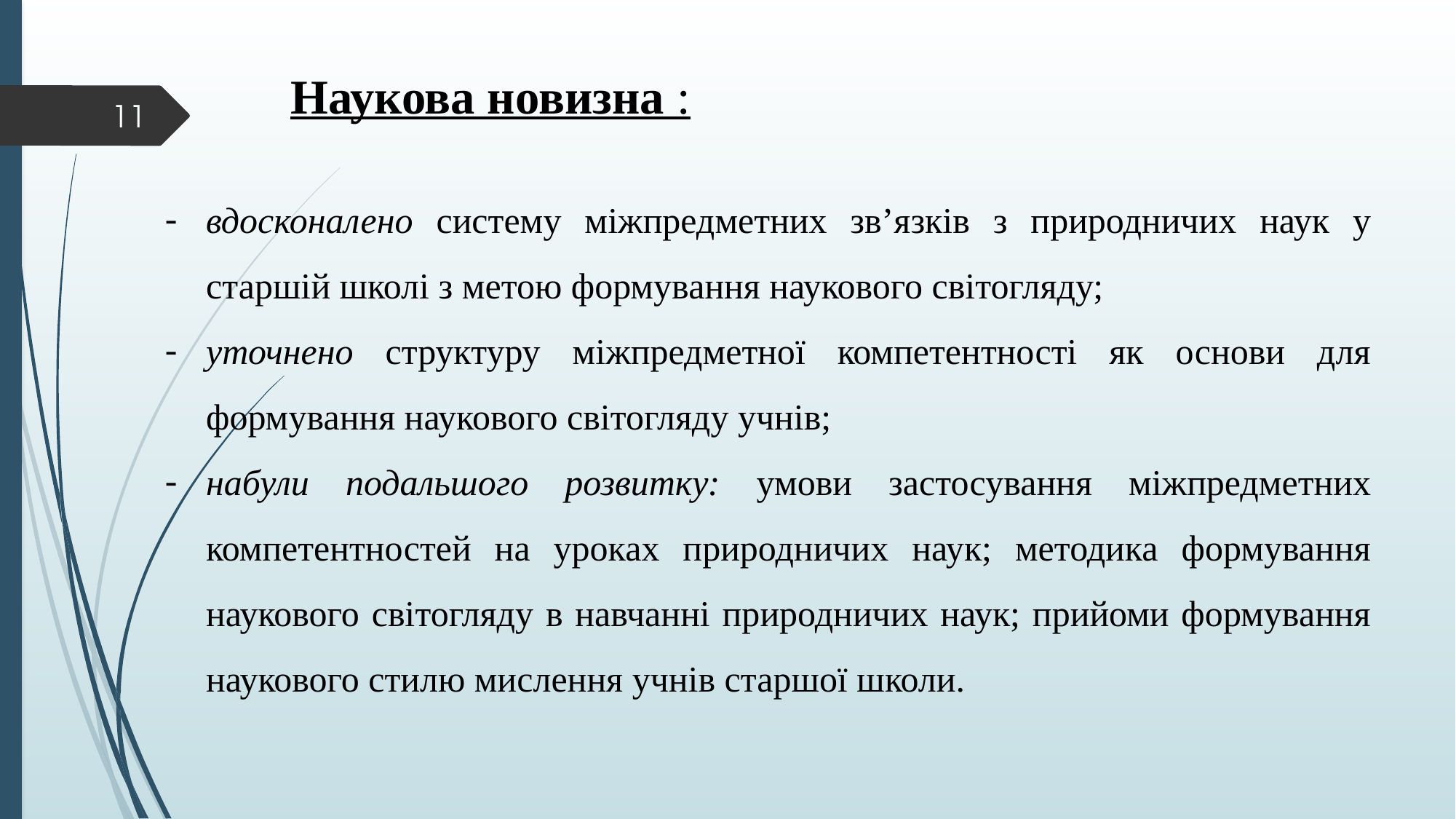

Наукова новизна :
11
вдосконалено систему міжпредметних зв’язків з природничих наук у старшій школі з метою формування наукового світогляду;
уточнено структуру міжпредметної компетентності як основи для формування наукового світогляду учнів;
набули подальшого розвитку: умови застосування міжпредметних компетентностей на уроках природничих наук; методика формування наукового світогляду в навчанні природничих наук; прийоми формування наукового стилю мислення учнів старшої школи.